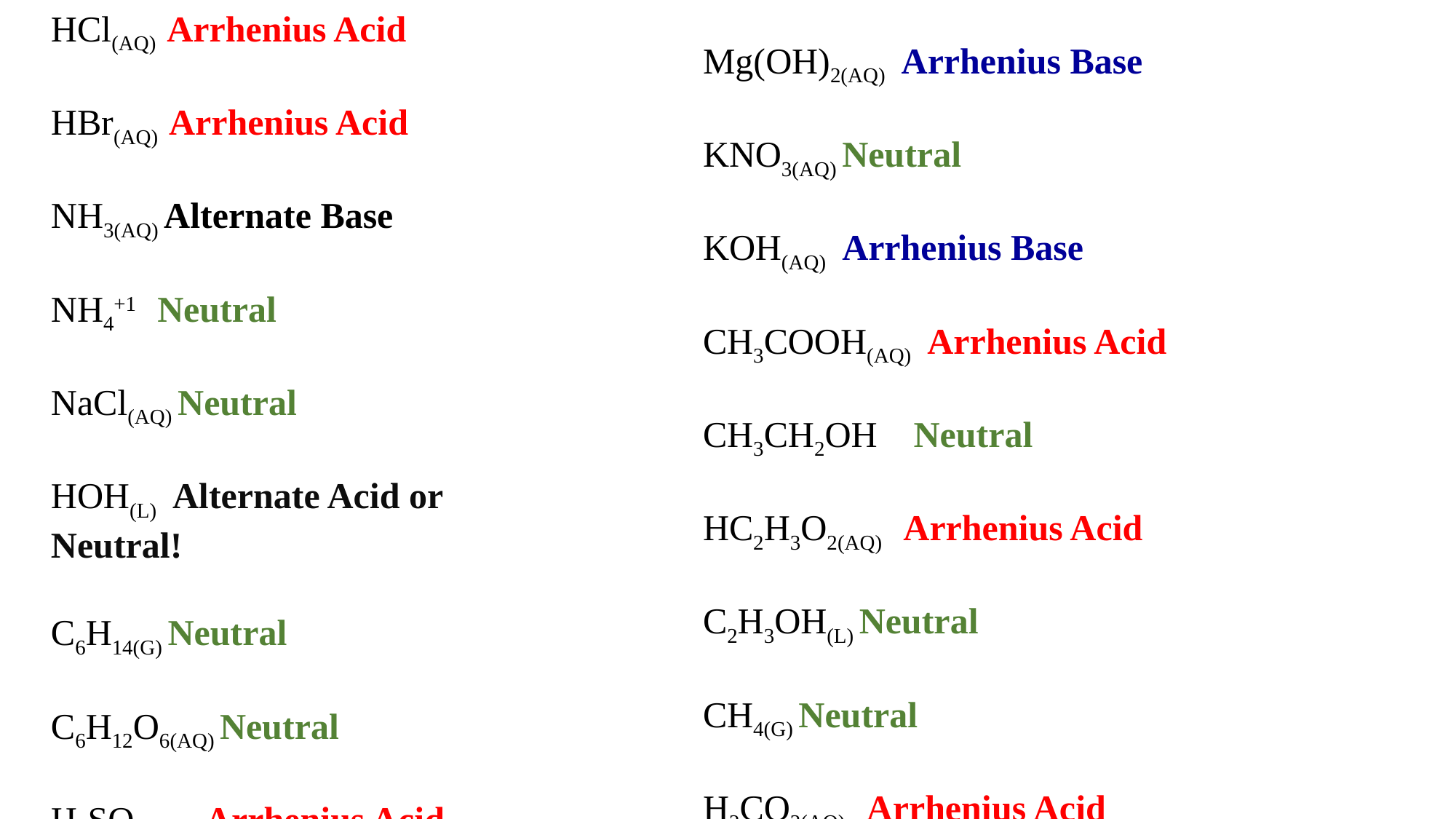

HCl(AQ)  Arrhenius Acid

HBr(AQ)  Arrhenius Acid

NH3(AQ) Alternate Base

NH4+1    Neutral

NaCl(AQ) Neutral

HOH(L)   Alternate Acid or Neutral!

C6H14(G) Neutral

C6H12O6(AQ) Neutral

H2SO4(AQ)   Arrhenius Acid
Mg(OH)2(AQ)   Arrhenius Base

KNO3(AQ) Neutral

KOH(AQ)   Arrhenius Base

CH3COOH(AQ)   Arrhenius Acid

CH3CH2OH    Neutral

HC2H3O2(AQ)    Arrhenius Acid

C2H3OH(L) Neutral

CH4(G) Neutral

H2CO3(AQ)    Arrhenius Acid